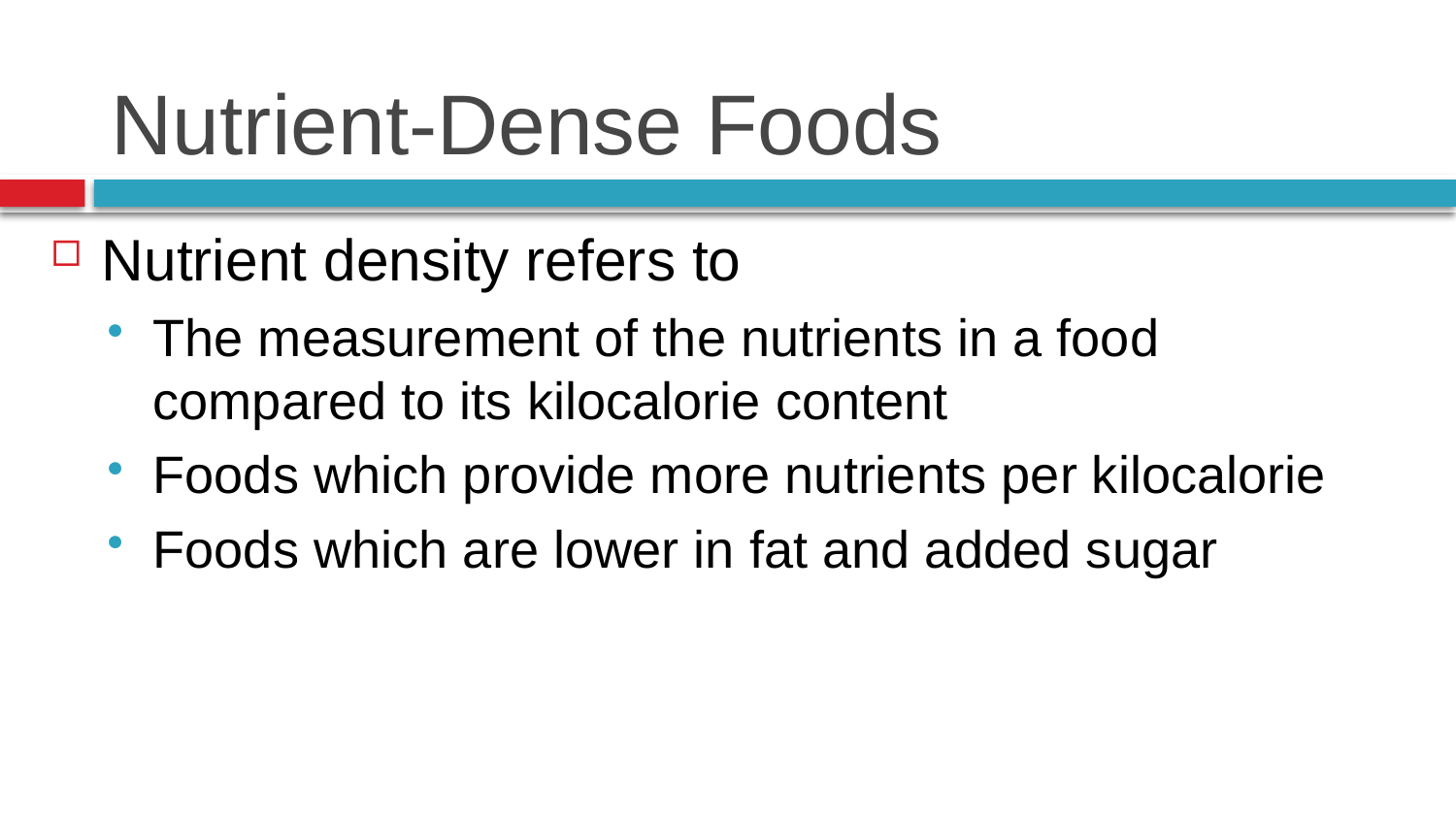

# Nutrient-Dense Foods
Nutrient density refers to
The measurement of the nutrients in a food compared to its kilocalorie content
Foods which provide more nutrients per kilocalorie
Foods which are lower in fat and added sugar